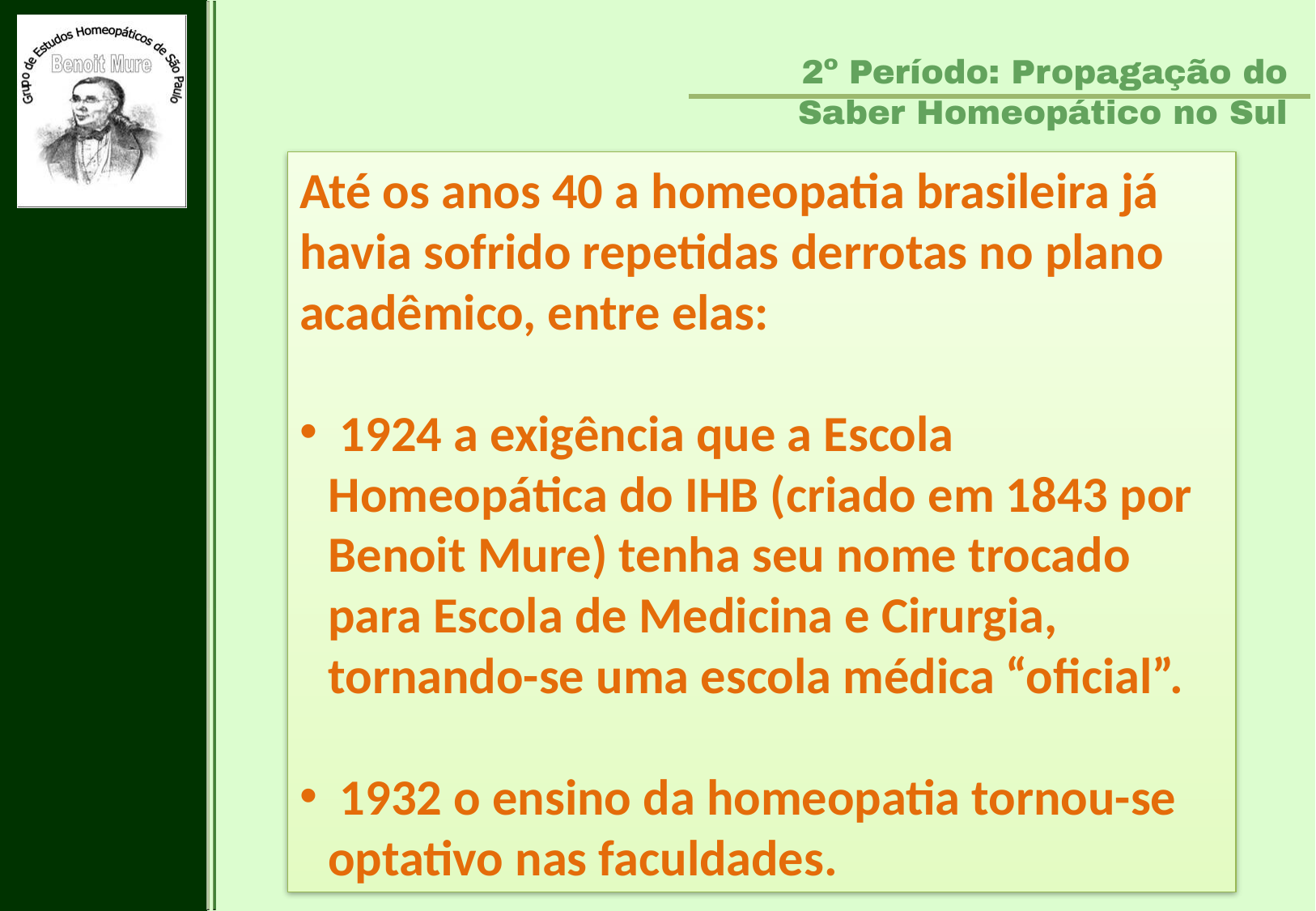

2º Período: Propagação do Saber Homeopático no Sul
Até os anos 40 a homeopatia brasileira já havia sofrido repetidas derrotas no plano acadêmico, entre elas:

 1924 a exigência que a Escola Homeopática do IHB (criado em 1843 por Benoit Mure) tenha seu nome trocado para Escola de Medicina e Cirurgia, tornando-se uma escola médica “oficial”.

 1932 o ensino da homeopatia tornou-se optativo nas faculdades.